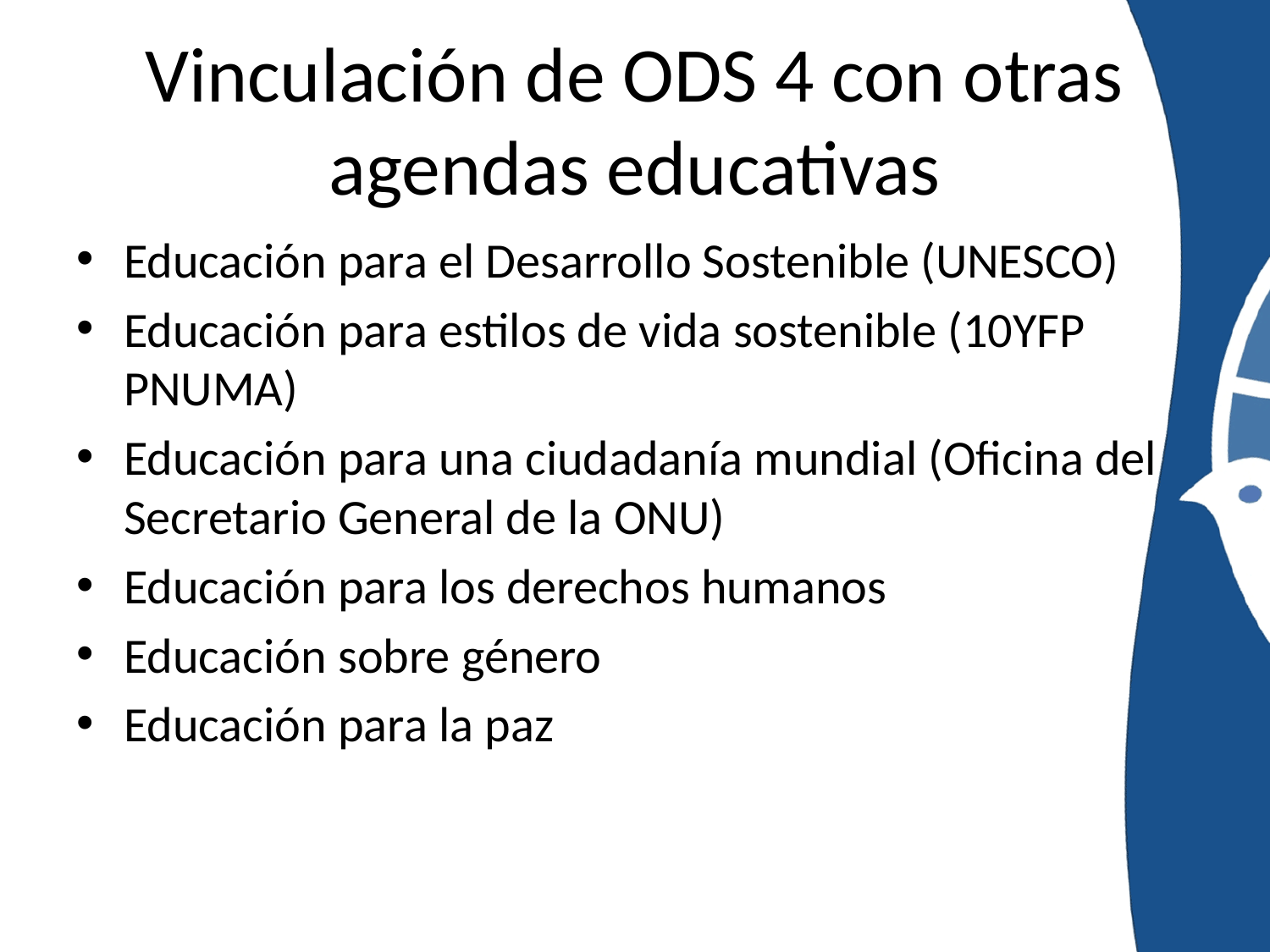

# Vinculación de ODS 4 con otras agendas educativas
Educación para el Desarrollo Sostenible (UNESCO)
Educación para estilos de vida sostenible (10YFP PNUMA)
Educación para una ciudadanía mundial (Oficina del Secretario General de la ONU)
Educación para los derechos humanos
Educación sobre género
Educación para la paz